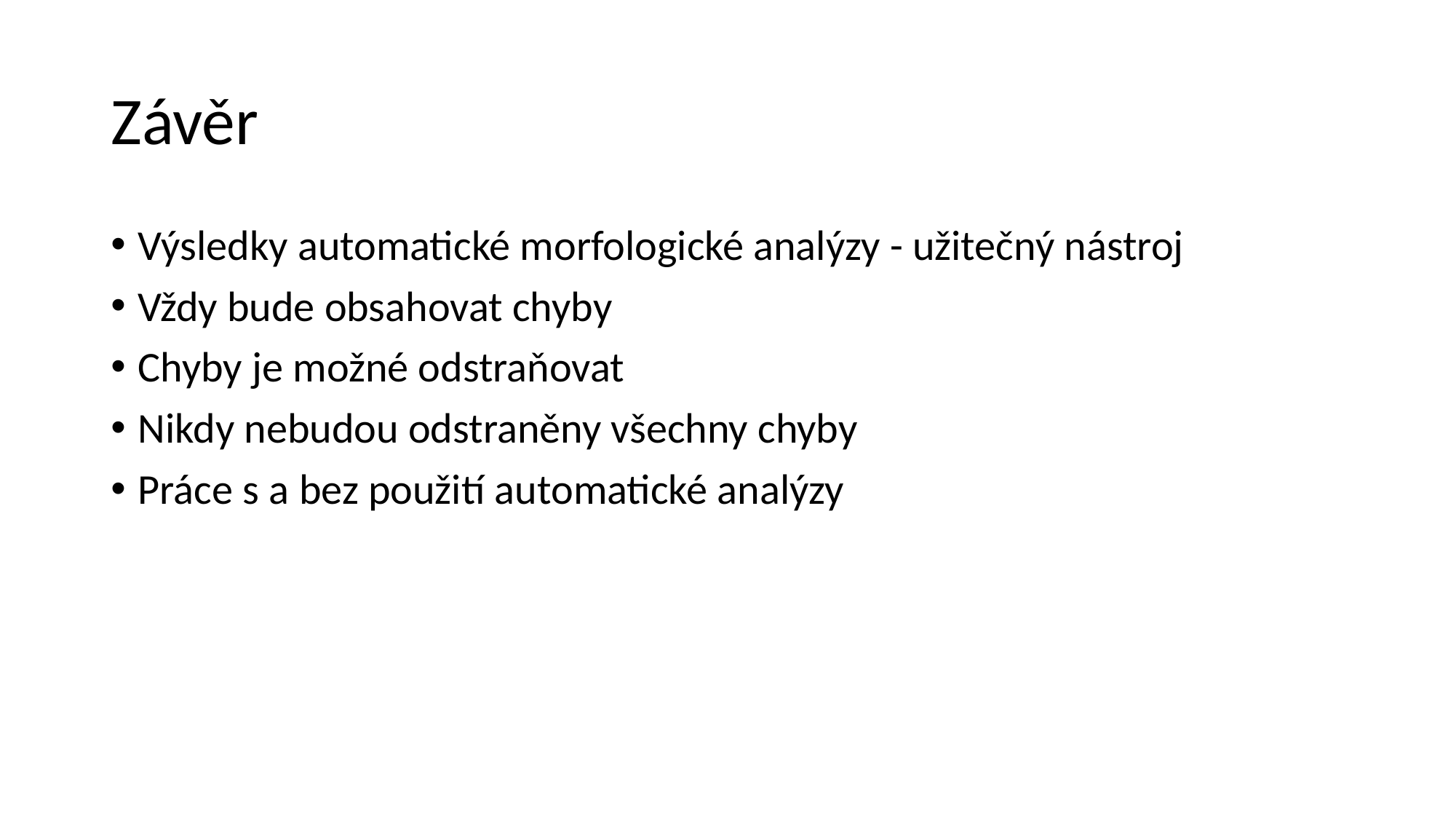

# Závěr
Výsledky automatické morfologické analýzy - užitečný nástroj
Vždy bude obsahovat chyby
Chyby je možné odstraňovat
Nikdy nebudou odstraněny všechny chyby
Práce s a bez použití automatické analýzy